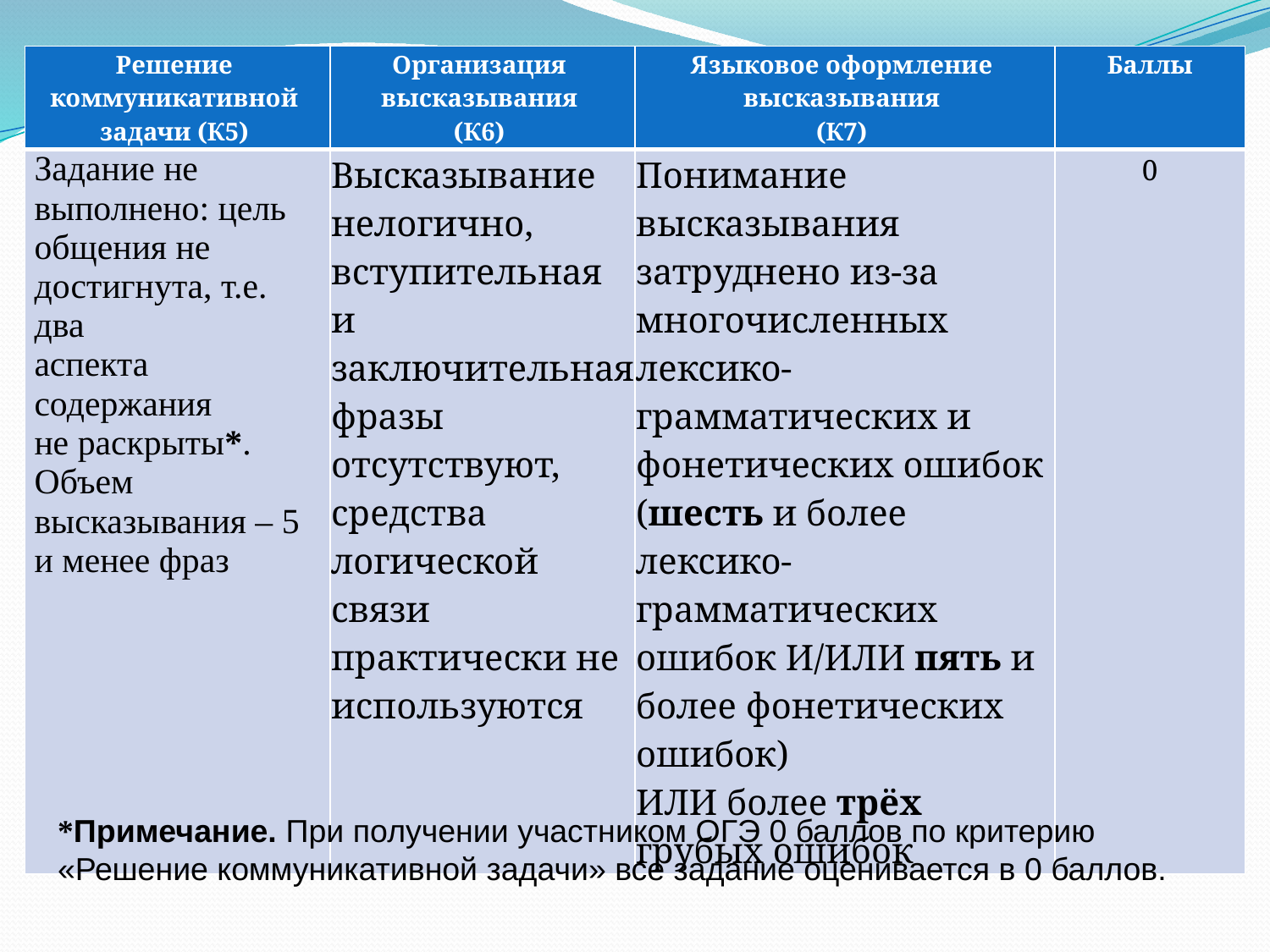

| Решение коммуникативной задачи (К5) | Организация высказывания (К6) | Языковое оформление высказывания (К7) | Баллы |
| --- | --- | --- | --- |
| Задание не выполнено: цель общения не достигнута, т.е. два аспекта содержания не раскрыты\*. Объем высказывания – 5 и менее фраз | Высказывание нелогично, вступительная и заключительная фразы отсутствуют, средства логической связи практически не используются | Понимание высказывания затруднено из-за многочисленных лексико-грамматических и фонетических ошибок (шесть и более лексико-грамматических ошибок И/ИЛИ пять и более фонетических ошибок) ИЛИ более трёх грубых ошибок | 0 |
*Примечание. При получении участником ОГЭ 0 баллов по критерию
«Решение коммуникативной задачи» все задание оценивается в 0 баллов.